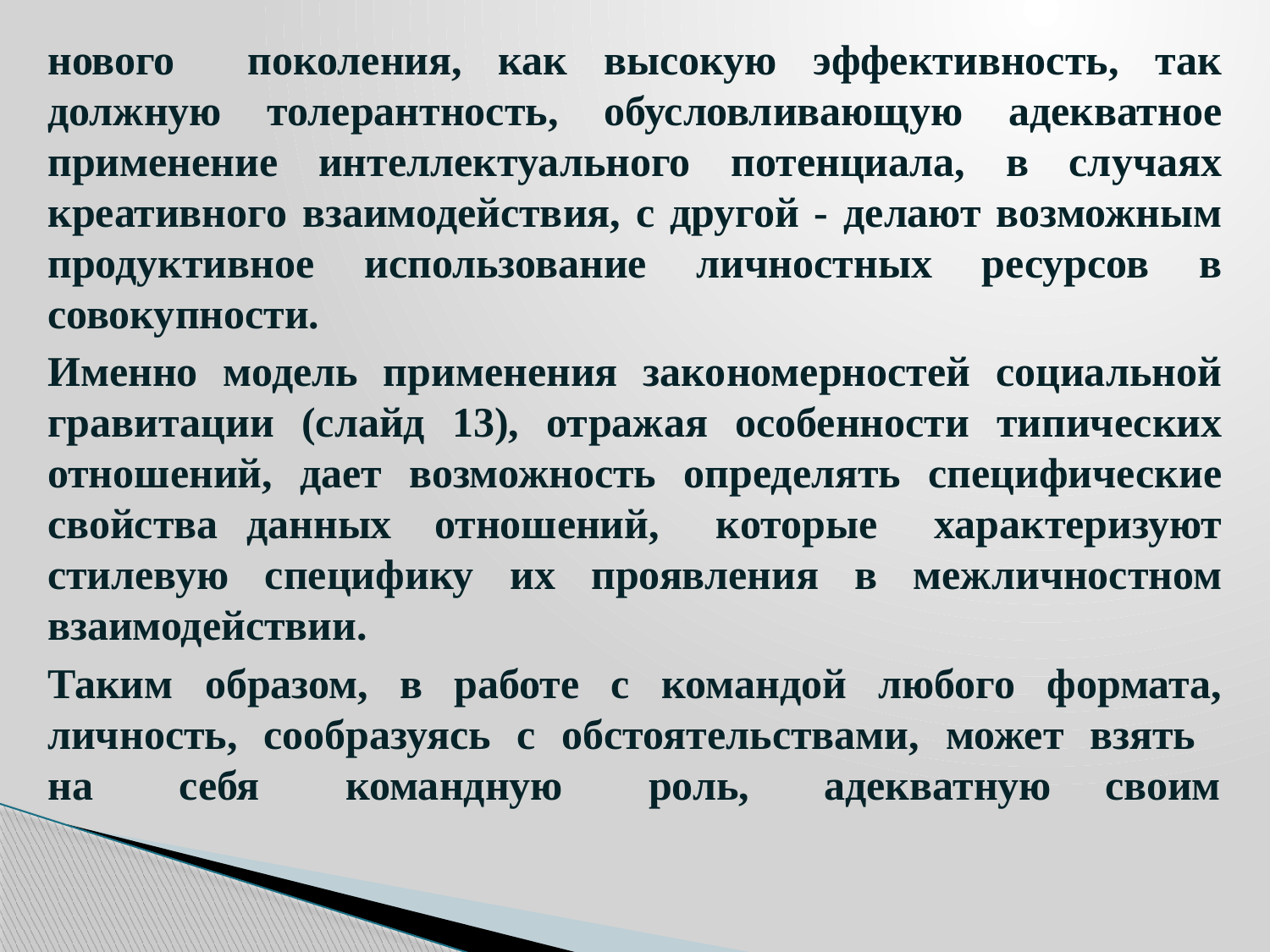

нового  поколения, как высокую эффективность, так должную толерантность, обусловливающую адекватное применение интеллектуального потенциала, в случаях креативного взаимодействия, с другой - делают возможным продуктивное использование личностных ресурсов в совокупности.
Именно модель применения закономерностей социальной гравитации (слайд 13), отражая особенности типических отношений, дает возможность определять специфические свойства  данных   отношений,    которые    характеризуют стилевую специфику их проявления в межличностном взаимодействии.
Таким образом, в работе с командой любого формата, личность,  сообразуясь  с  обстоятельствами,  может  взять   на        себя        командную        роль,       адекватную     своим